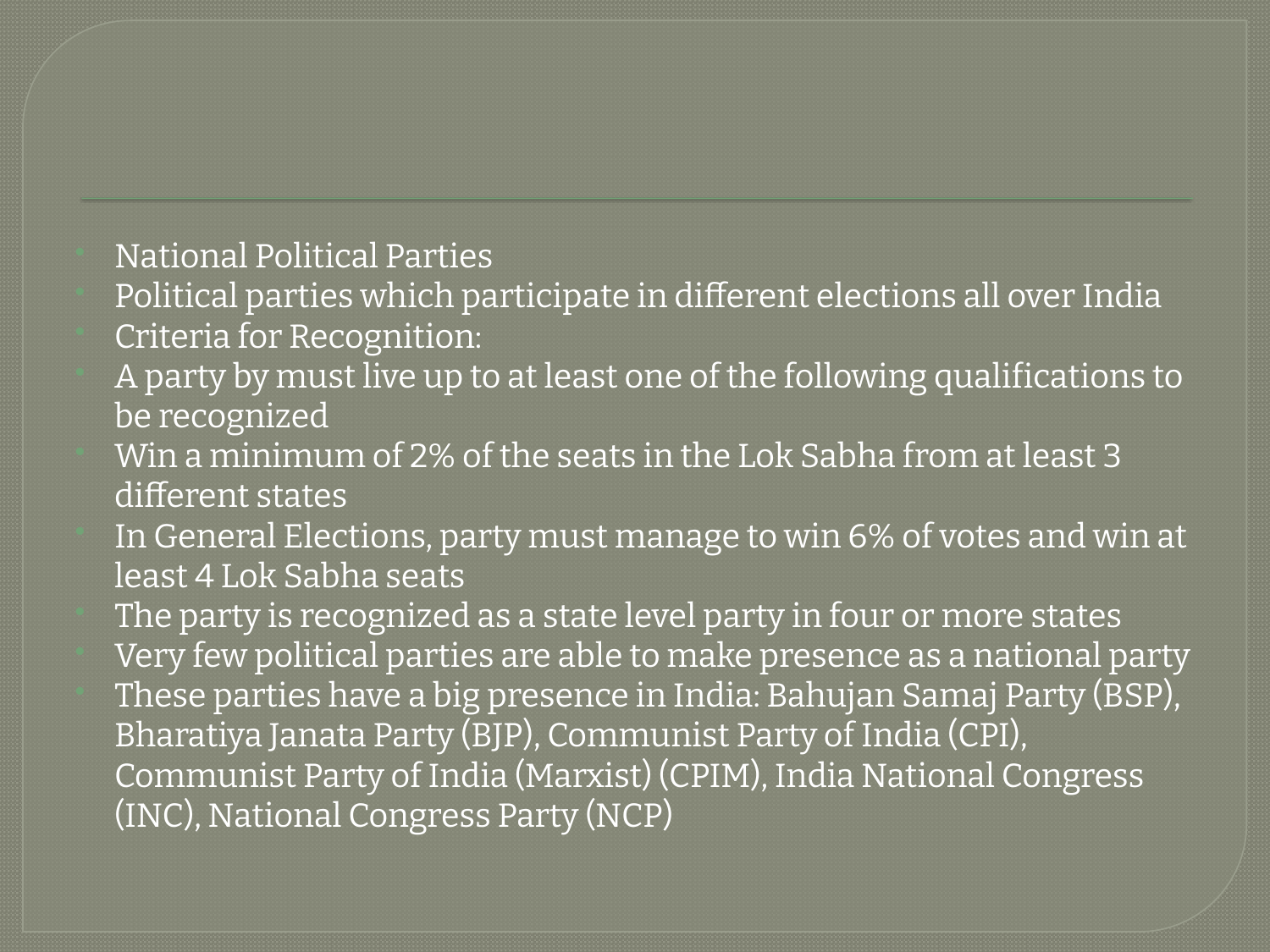

National Political Parties
Political parties which participate in different elections all over India
Criteria for Recognition:
A party by must live up to at least one of the following qualifications to be recognized
Win a minimum of 2% of the seats in the Lok Sabha from at least 3 different states
In General Elections, party must manage to win 6% of votes and win at least 4 Lok Sabha seats
The party is recognized as a state level party in four or more states
Very few political parties are able to make presence as a national party
These parties have a big presence in India: Bahujan Samaj Party (BSP), Bharatiya Janata Party (BJP), Communist Party of India (CPI), Communist Party of India (Marxist) (CPIM), India National Congress (INC), National Congress Party (NCP)